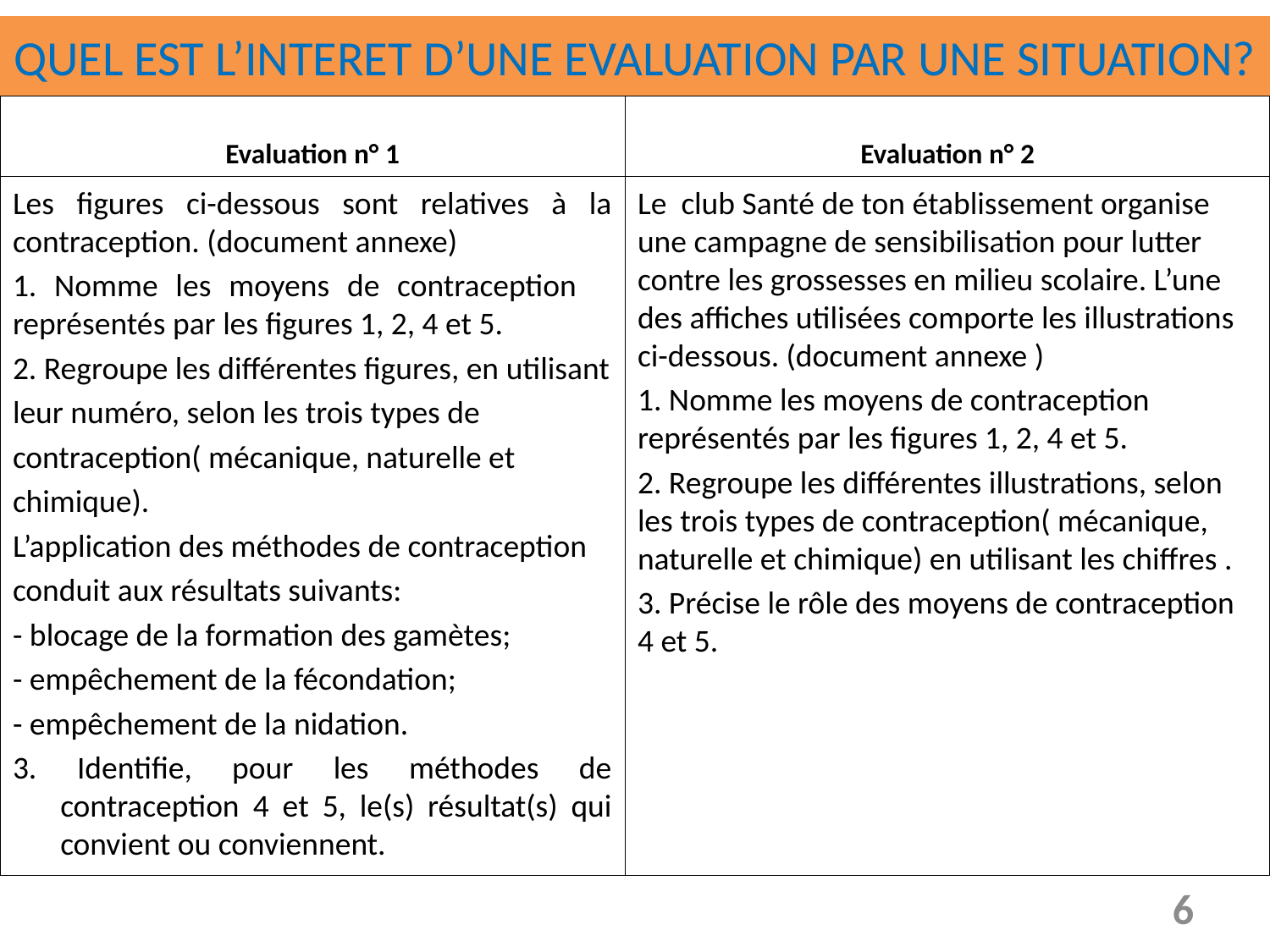

# QUEL EST L’INTERET D’UNE EVALUATION PAR UNE SITUATION?
Evaluation n° 1

Evaluation n° 2
Les figures ci-dessous sont relatives à la contraception. (document annexe)
1. Nomme les moyens de contraception   représentés par les figures 1, 2, 4 et 5.
2. Regroupe les différentes figures, en utilisant
leur numéro, selon les trois types de
contraception( mécanique, naturelle et
chimique).
L’application des méthodes de contraception
conduit aux résultats suivants:
- blocage de la formation des gamètes;
- empêchement de la fécondation;
- empêchement de la nidation.
3. Identifie, pour les méthodes de contraception 4 et 5, le(s) résultat(s) qui convient ou conviennent.
Le  club Santé de ton établissement organise une campagne de sensibilisation pour lutter contre les grossesses en milieu scolaire. L’une des affiches utilisées comporte les illustrations ci-dessous. (document annexe )
1. Nomme les moyens de contraception représentés par les figures 1, 2, 4 et 5.
2. Regroupe les différentes illustrations, selon les trois types de contraception( mécanique, naturelle et chimique) en utilisant les chiffres .
3. Précise le rôle des moyens de contraception 4 et 5.

6